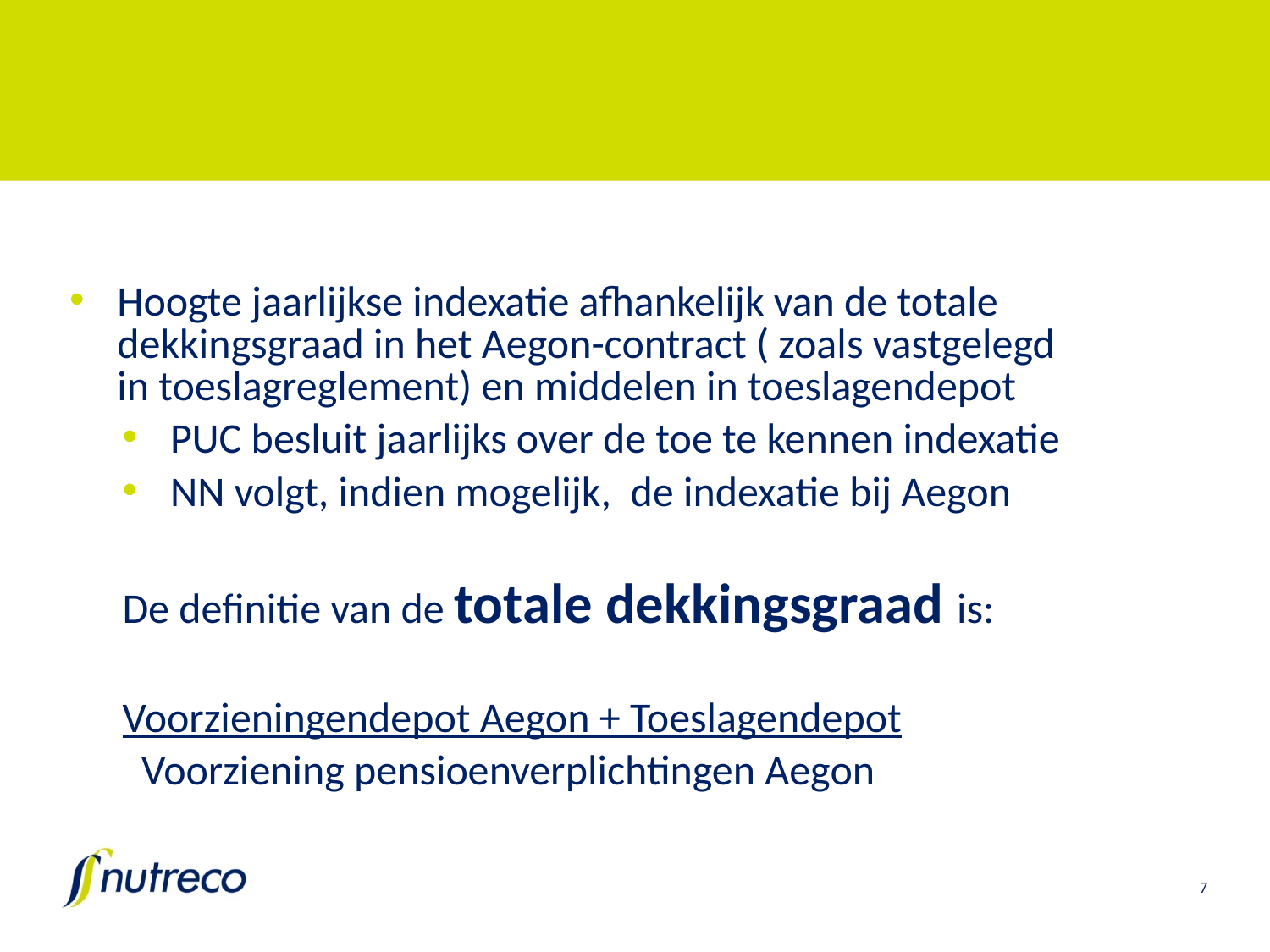

# Indexatiebeleid

Hoogte jaarlijkse indexatie afhankelijk van de totale dekkingsgraad in het Aegon-contract ( zoals vastgelegd in toeslagreglement) en middelen in toeslagendepot
PUC besluit jaarlijks over de toe te kennen indexatie
NN volgt, indien mogelijk,  de indexatie bij Aegon

De definitie van de totale dekkingsgraad is:

Voorzieningendepot Aegon + Toeslagendepot
  Voorziening pensioenverplichtingen Aegon

7